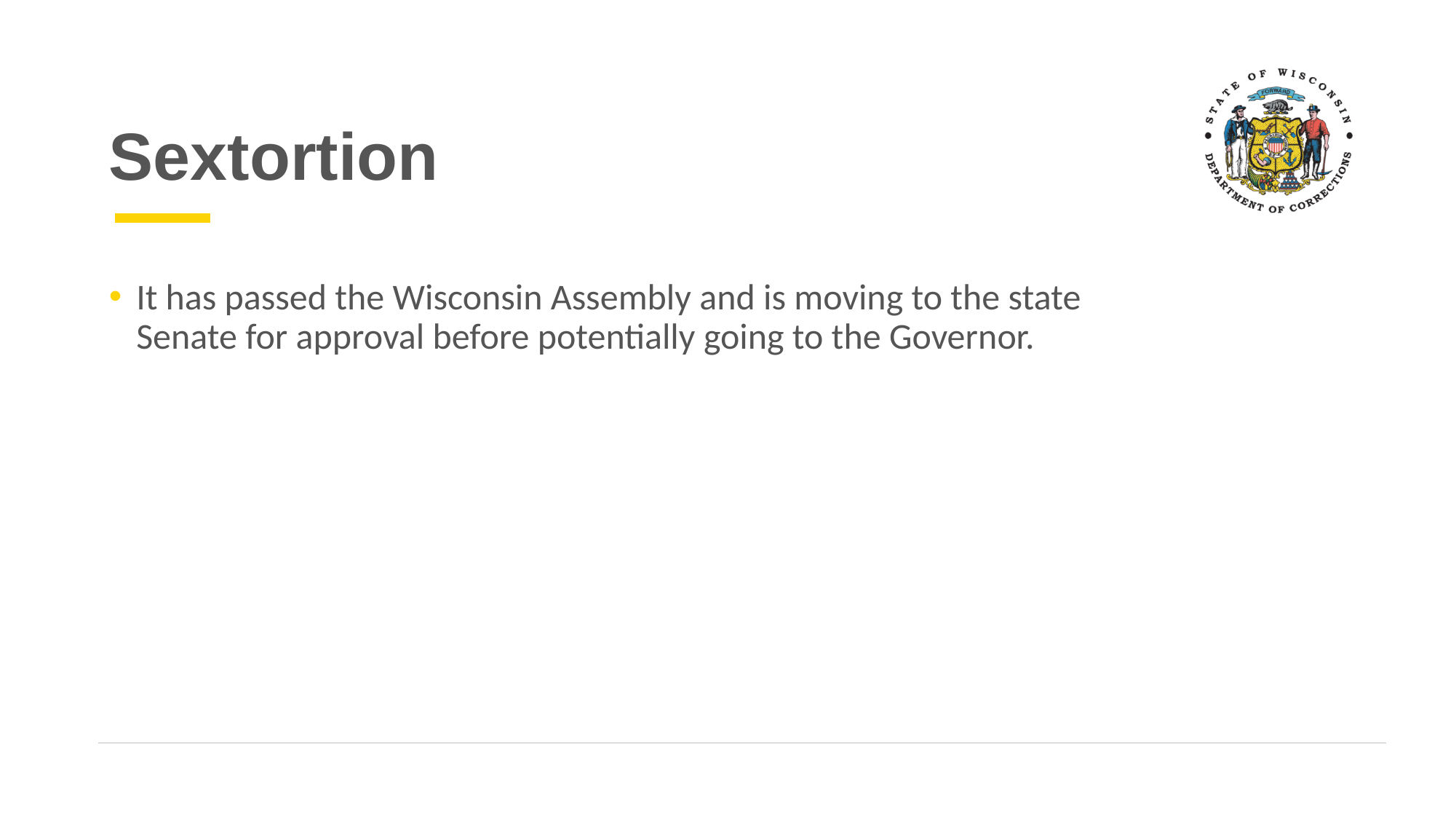

# Sextortion
It has passed the Wisconsin Assembly and is moving to the state Senate for approval before potentially going to the Governor.